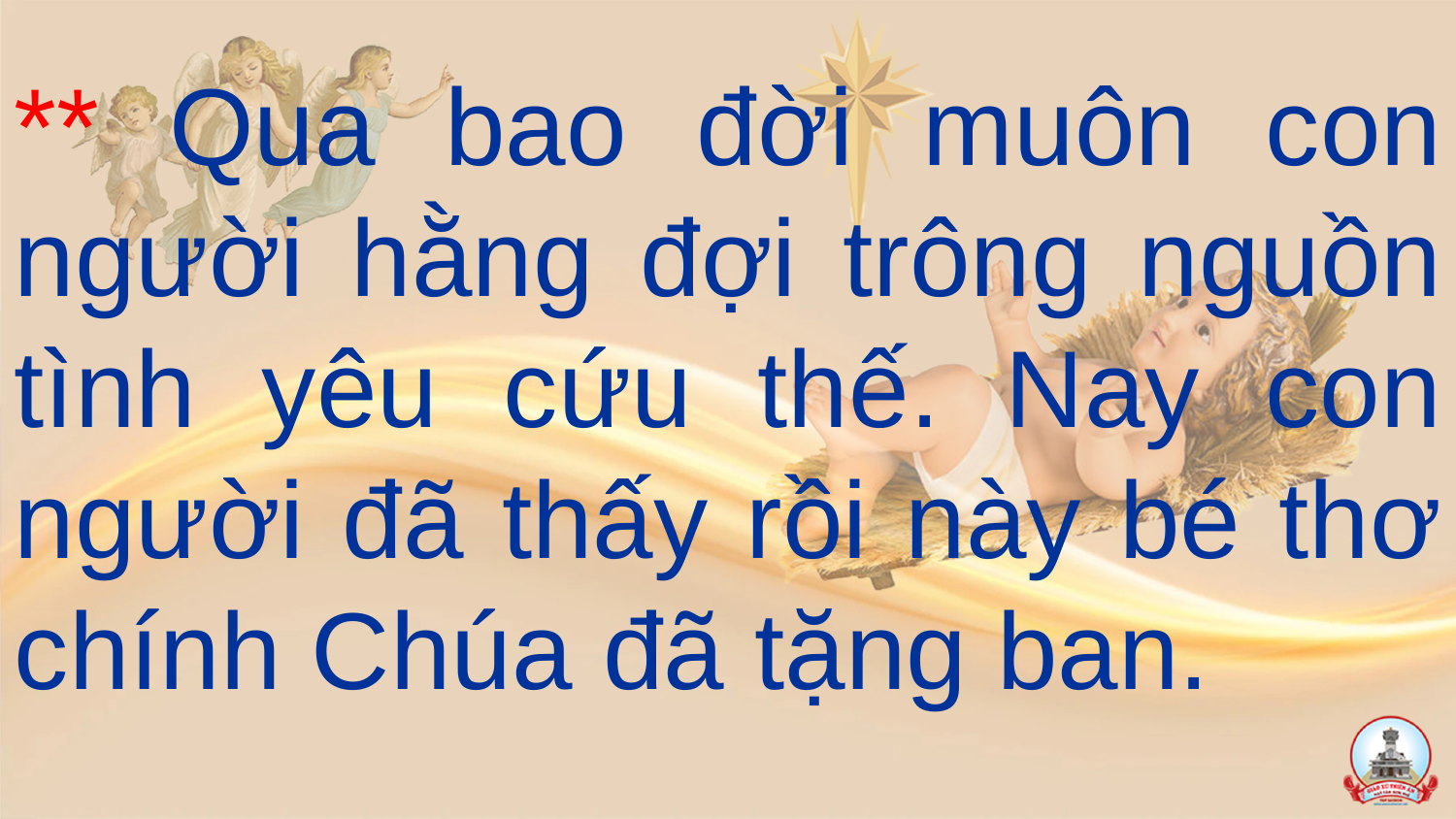

** Qua bao đời muôn con người hằng đợi trông nguồn tình yêu cứu thế. Nay con người đã thấy rồi này bé thơ chính Chúa đã tặng ban.